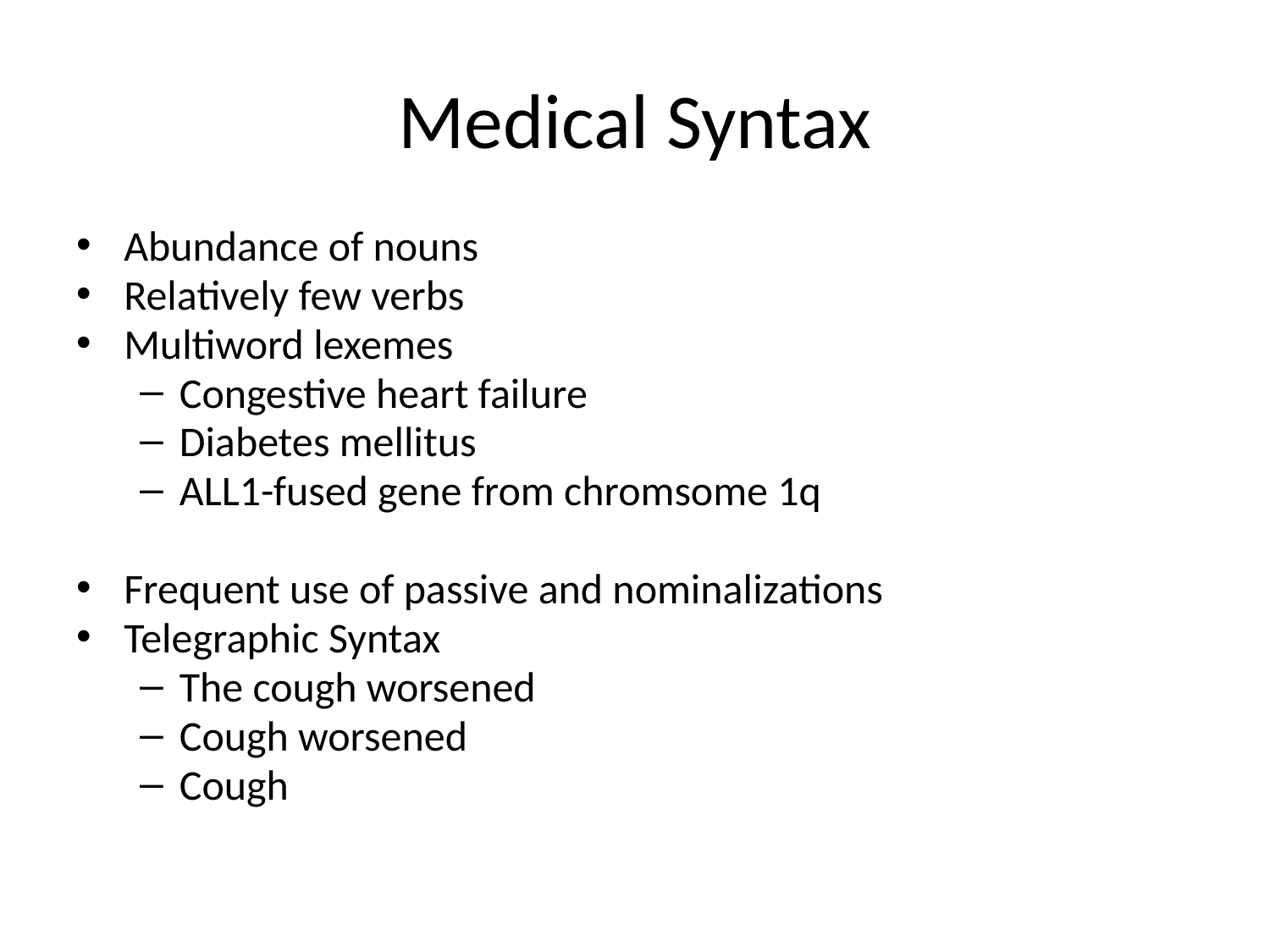

# Medical Syntax
Abundance of nouns
Relatively few verbs
Multiword lexemes
Congestive heart failure
Diabetes mellitus
ALL1-fused gene from chromsome 1q

Frequent use of passive and nominalizations
Telegraphic Syntax
The cough worsened
Cough worsened
Cough